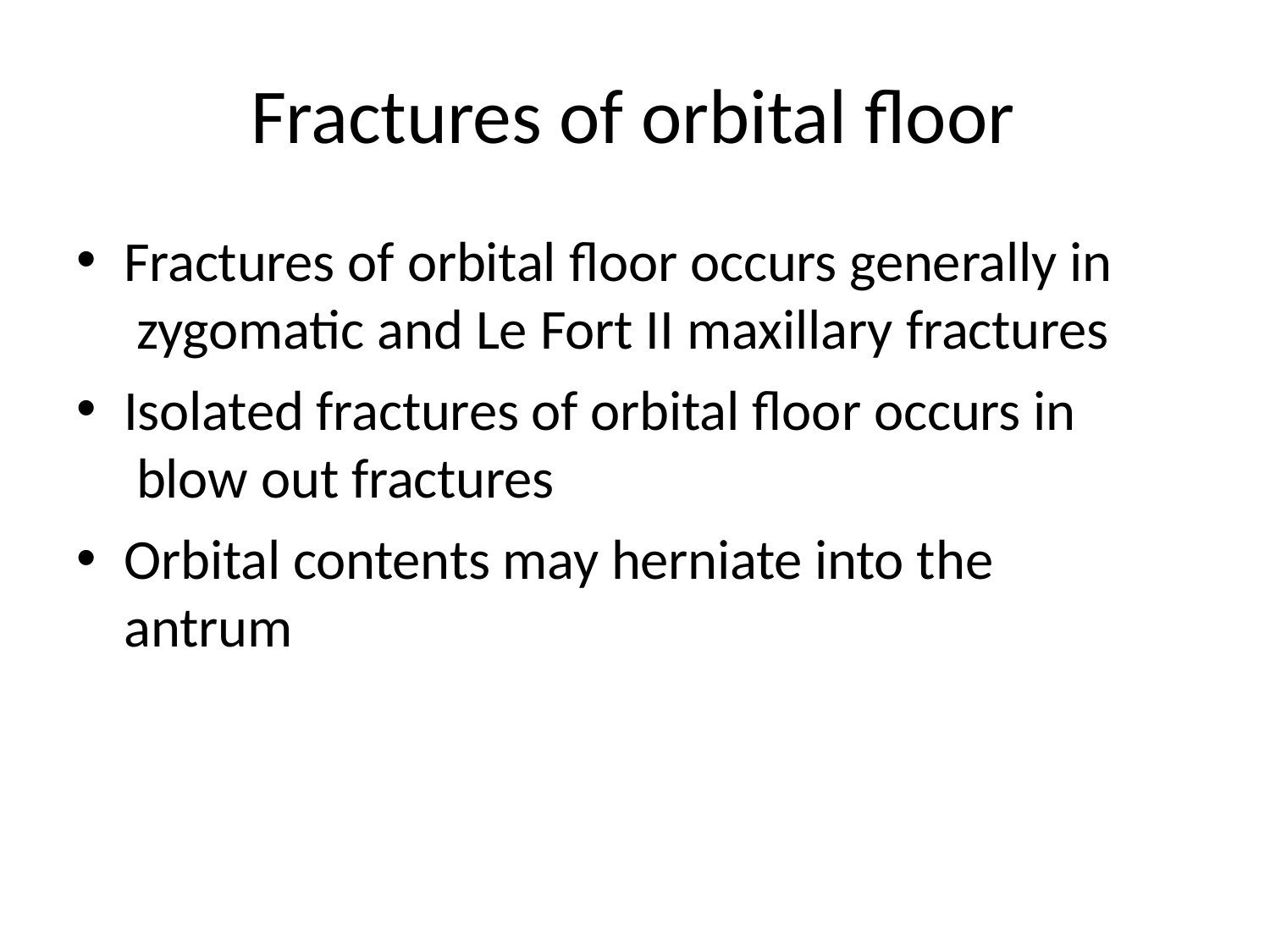

# Fractures of orbital floor
Fractures of orbital floor occurs generally in  zygomatic and Le Fort II maxillary fractures
Isolated fractures of orbital floor occurs in  blow out fractures
Orbital contents may herniate into the antrum